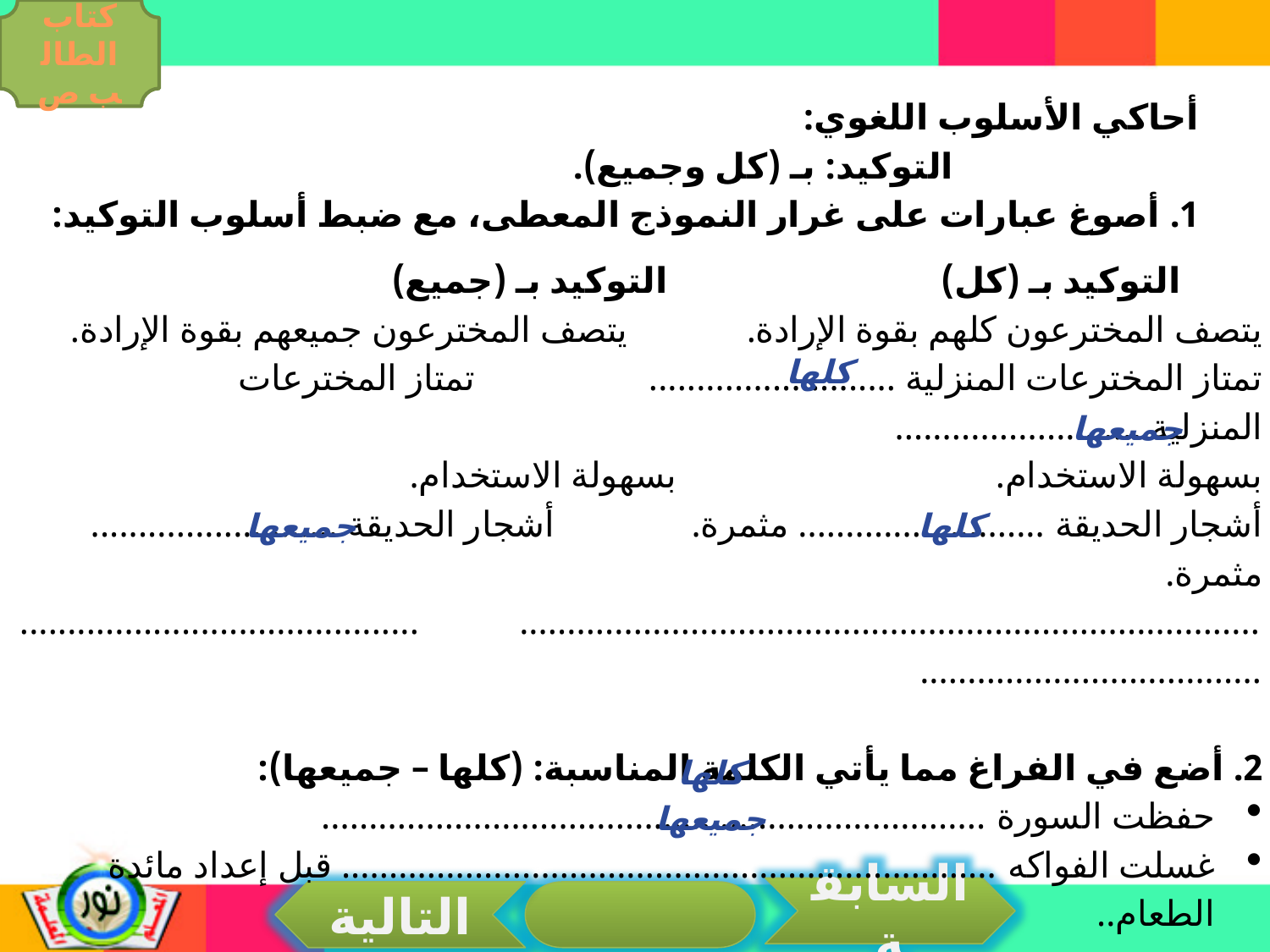

كتاب الطالب ص
أحاكي الأسلوب اللغوي:
                           التوكيد: بـ (كل وجميع).
1. أصوغ عبارات على غرار النموذج المعطى، مع ضبط أسلوب التوكيد:
         التوكيد بـ (كل)                              التوكيد بـ (جميع)
يتصف المخترعون كلهم بقوة الإرادة.             يتصف المخترعون جميعهم بقوة الإرادة.
تمتاز المخترعات المنزلية ..........................                   تمتاز المخترعات المنزلية ..........................
بسهولة الاستخدام.                                   بسهولة الاستخدام.
أشجار الحديقة .......................... مثمرة.               أشجار الحديقة .......................... مثمرة.
..............................................................................           ..............................................................................

2. أضع في الفراغ مما يأتي الكلمة المناسبة: (كلها – جميعها):
حفظت السورة ......................................................................
غسلت الفواكه ..................................................................... قبل إعداد مائدة الطعام..
كلها
جميعها
جميعها
كلها
كلها
جميعها

السابقة

التالية